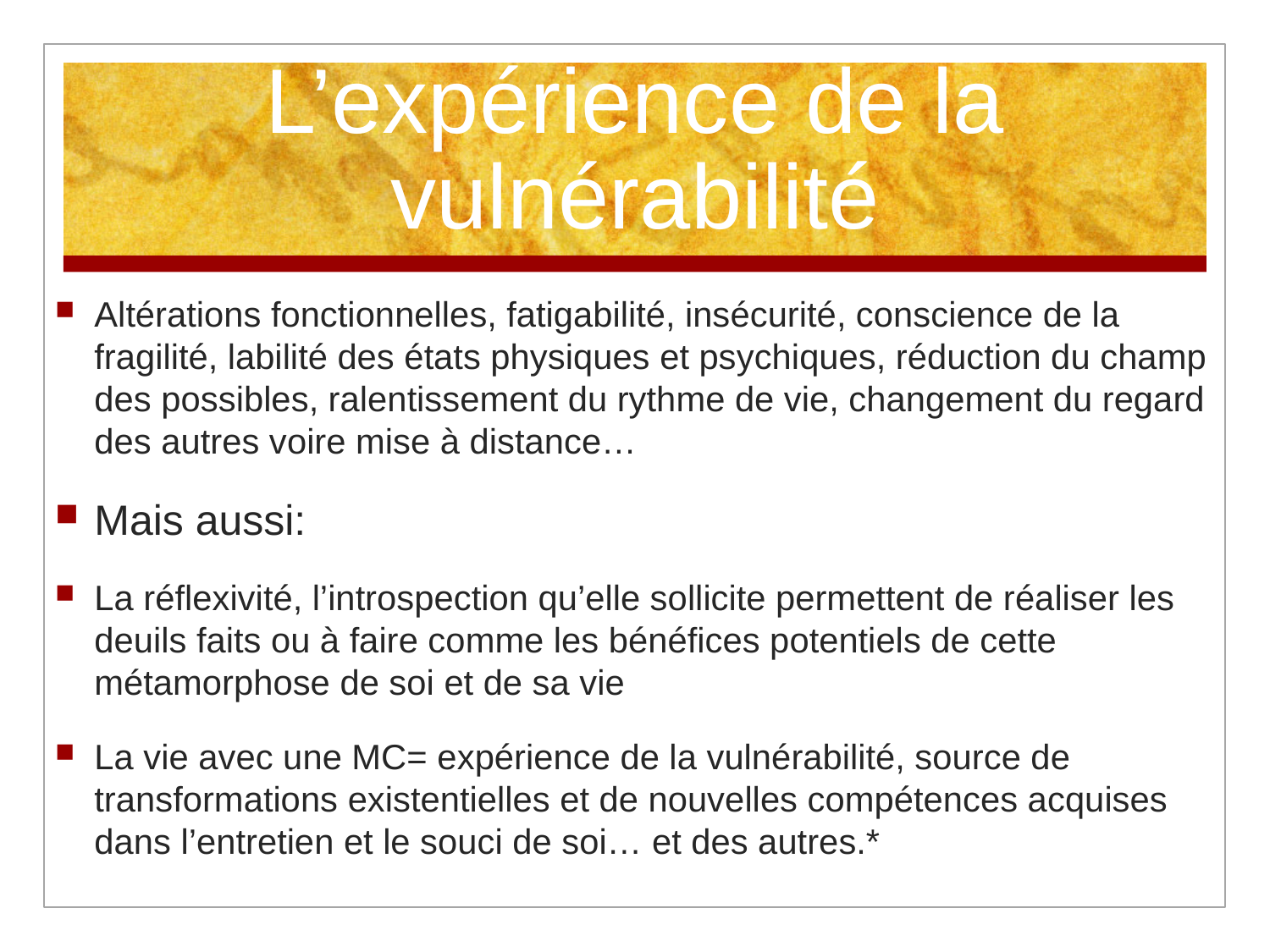

# L’expérience de la vulnérabilité
Altérations fonctionnelles, fatigabilité, insécurité, conscience de la fragilité, labilité des états physiques et psychiques, réduction du champ des possibles, ralentissement du rythme de vie, changement du regard des autres voire mise à distance…
Mais aussi:
La réflexivité, l’introspection qu’elle sollicite permettent de réaliser les deuils faits ou à faire comme les bénéfices potentiels de cette métamorphose de soi et de sa vie
La vie avec une MC= expérience de la vulnérabilité, source de transformations existentielles et de nouvelles compétences acquises dans l’entretien et le souci de soi… et des autres.*